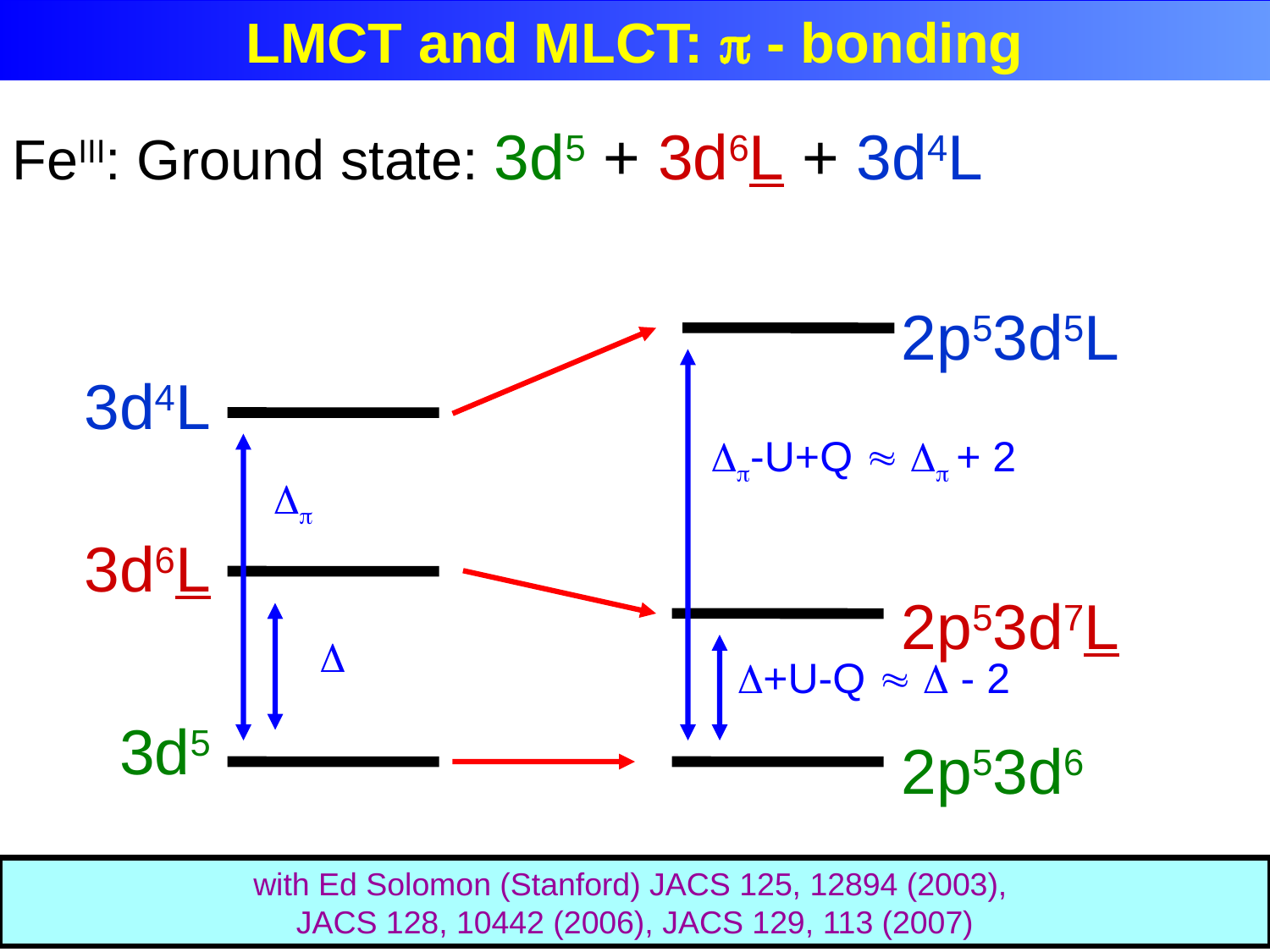

LMCT and MLCT: π - bonding
FeIII: Ground state: 3d5 + 3d6L + 3d4L
2p53d5L

2p53d7L
2p53d6

 3d4L

3d6L

  3d5

Δπ-U+Q ≈ Δπ + 2

Δπ

Δ

Δ+U-Q ≈ Δ - 2

with Ed Solomon (Stanford) JACS 125, 12894 (2003),
JACS 128, 10442 (2006), JACS 129, 113 (2007)